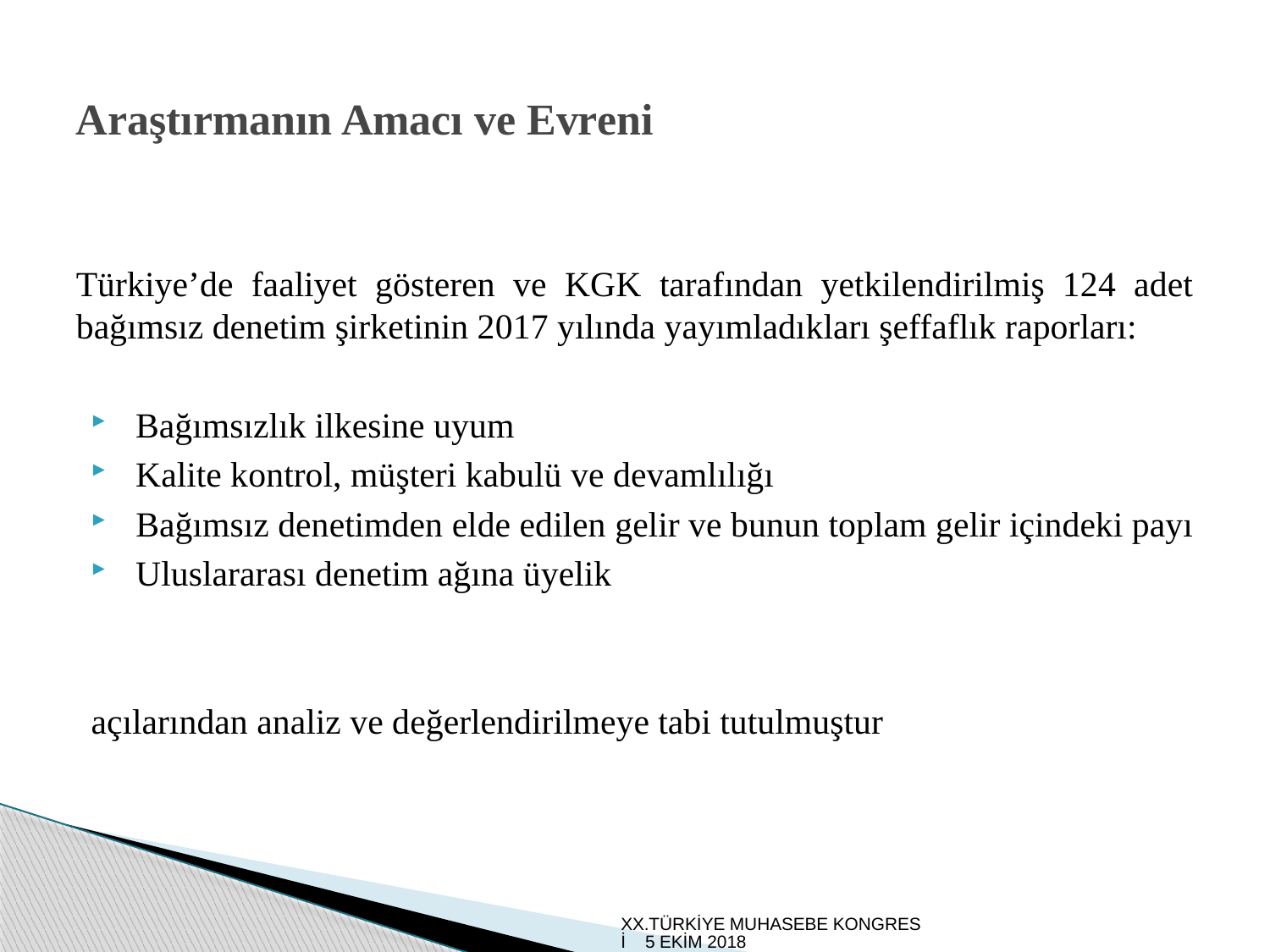

# Araştırmanın Amacı ve Evreni

Türkiye’de faaliyet gösteren ve KGK tarafından yetkilendirilmiş 124 adet bağımsız denetim şirketinin 2017 yılında yayımladıkları şeffaflık raporları:

 Bağımsızlık ilkesine uyum
 Kalite kontrol, müşteri kabulü ve devamlılığı
 Bağımsız denetimden elde edilen gelir ve bunun toplam gelir içindeki payı
 Uluslararası denetim ağına üyelik

açılarından analiz ve değerlendirilmeye tabi tutulmuştur

XX.TÜRKİYE MUHASEBE KONGRESİ    5 EKİM 2018